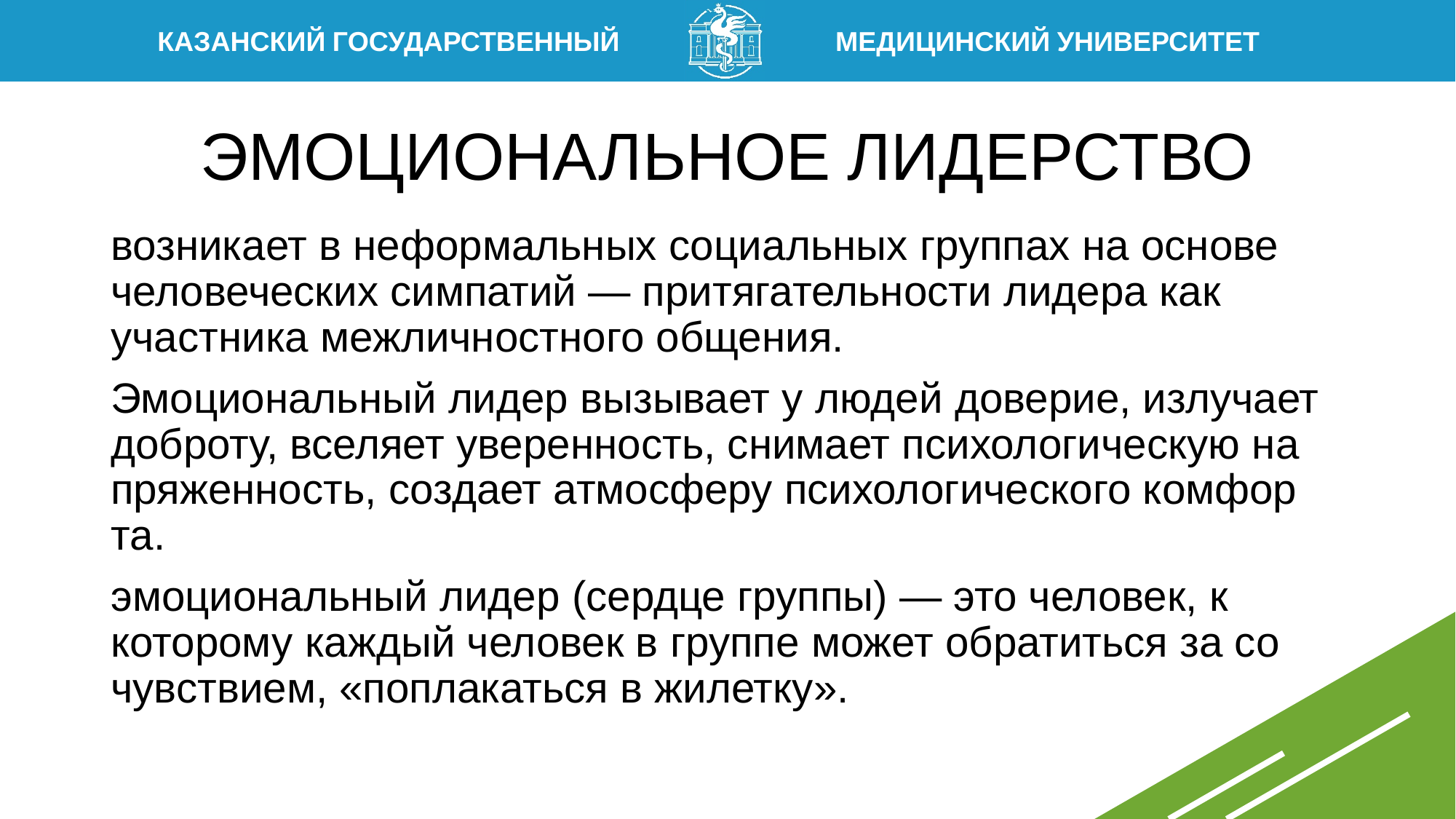

# ЭМОЦИОНАЛЬНОЕ ЛИДЕРСТВО
возникает в неформальных соци­альных группах на основе человеческих симпатий — притяга­тельности лидера как участника межличностного общения.
Эмоциональный лидер вызывает у людей доверие, излучает доброту, вселяет уверенность, снимает психологическую на­пряженность, создает атмосферу психологического комфор­та.
эмоциональный лидер (сердце группы) — это человек, к которому каждый человек в группе может обратиться за со­чувствием, «поплакаться в жилетку».